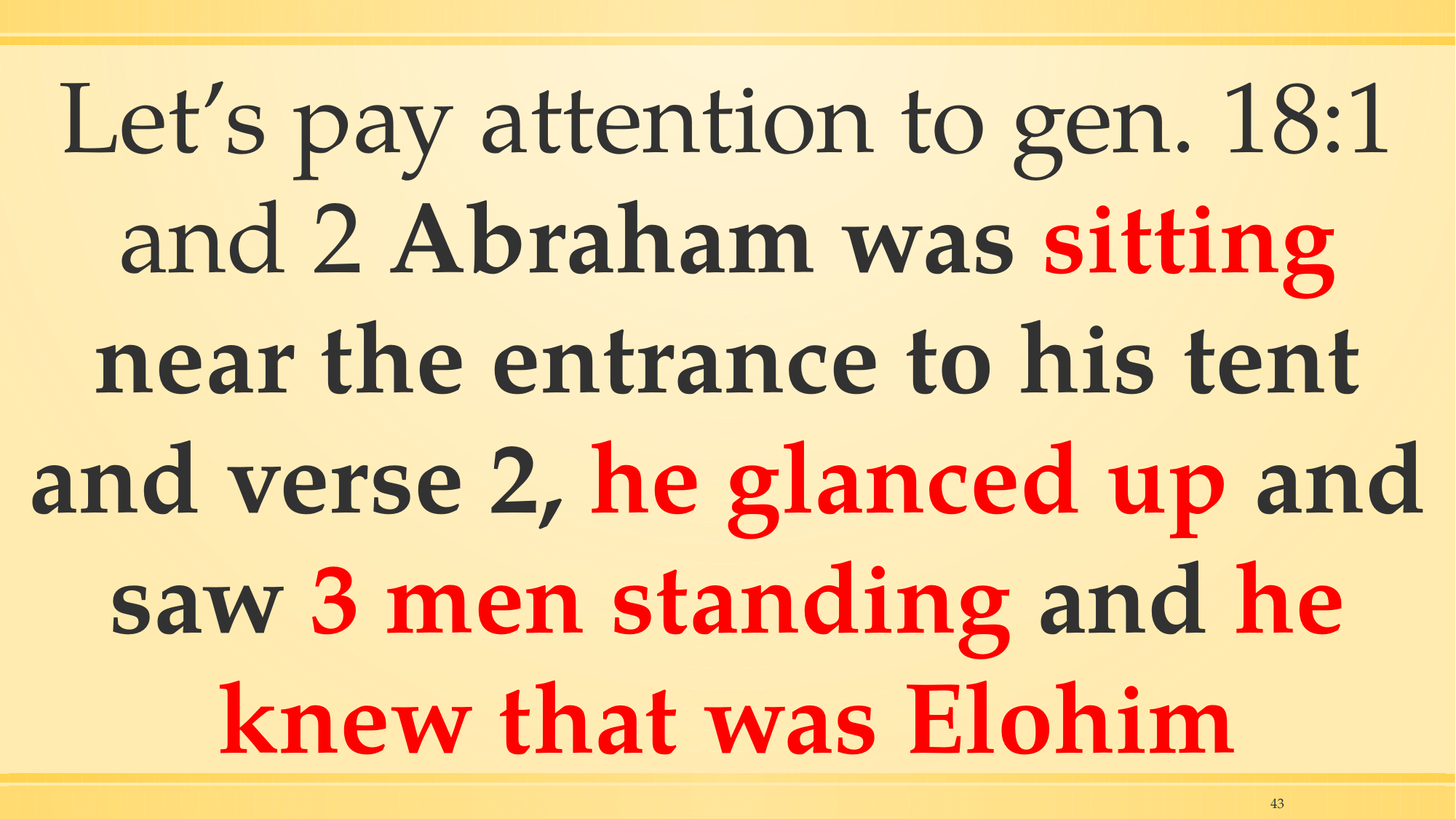

Let’s pay attention to gen. 18:1 and 2 Abraham was sitting near the entrance to his tent and verse 2, he glanced up and saw 3 men standing and he knew that was Elohim
43